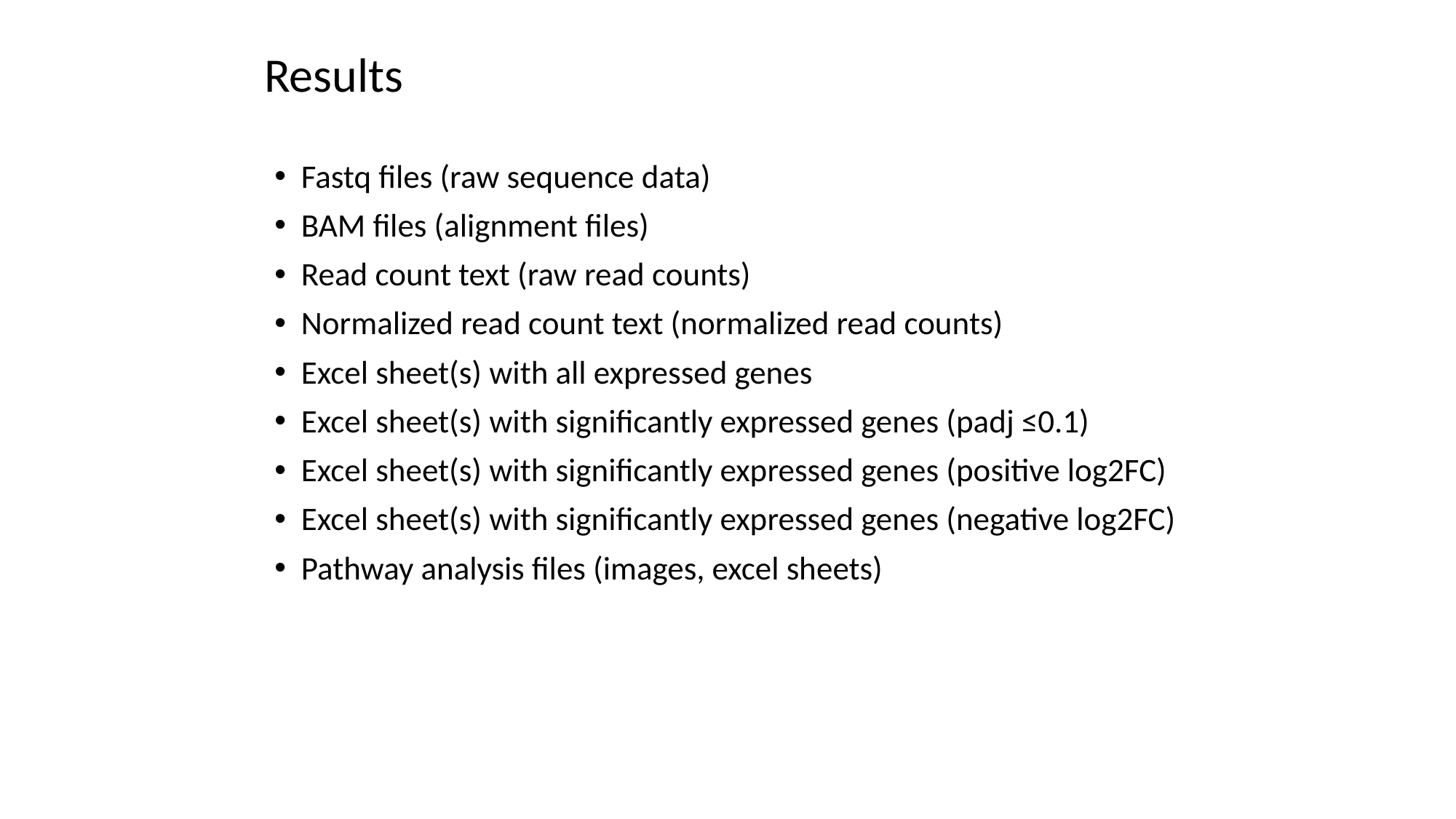

# Results
Fastq files (raw sequence data)
BAM files (alignment files)
Read count text (raw read counts)
Normalized read count text (normalized read counts)
Excel sheet(s) with all expressed genes
Excel sheet(s) with significantly expressed genes (padj ≤0.1)
Excel sheet(s) with significantly expressed genes (positive log2FC)
Excel sheet(s) with significantly expressed genes (negative log2FC)
Pathway analysis files (images, excel sheets)